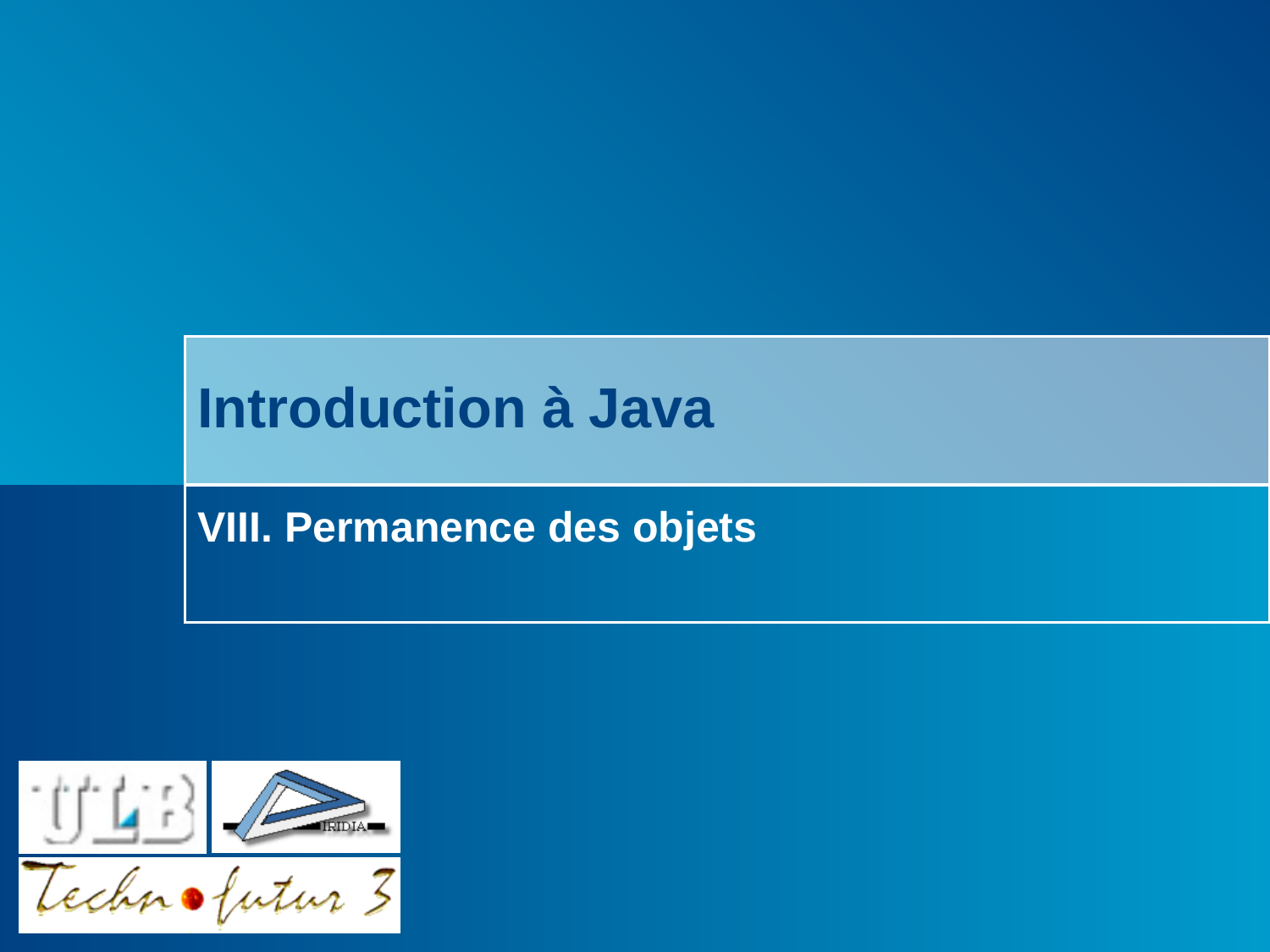

# Introduction à Java
VIII. Permanence des objets